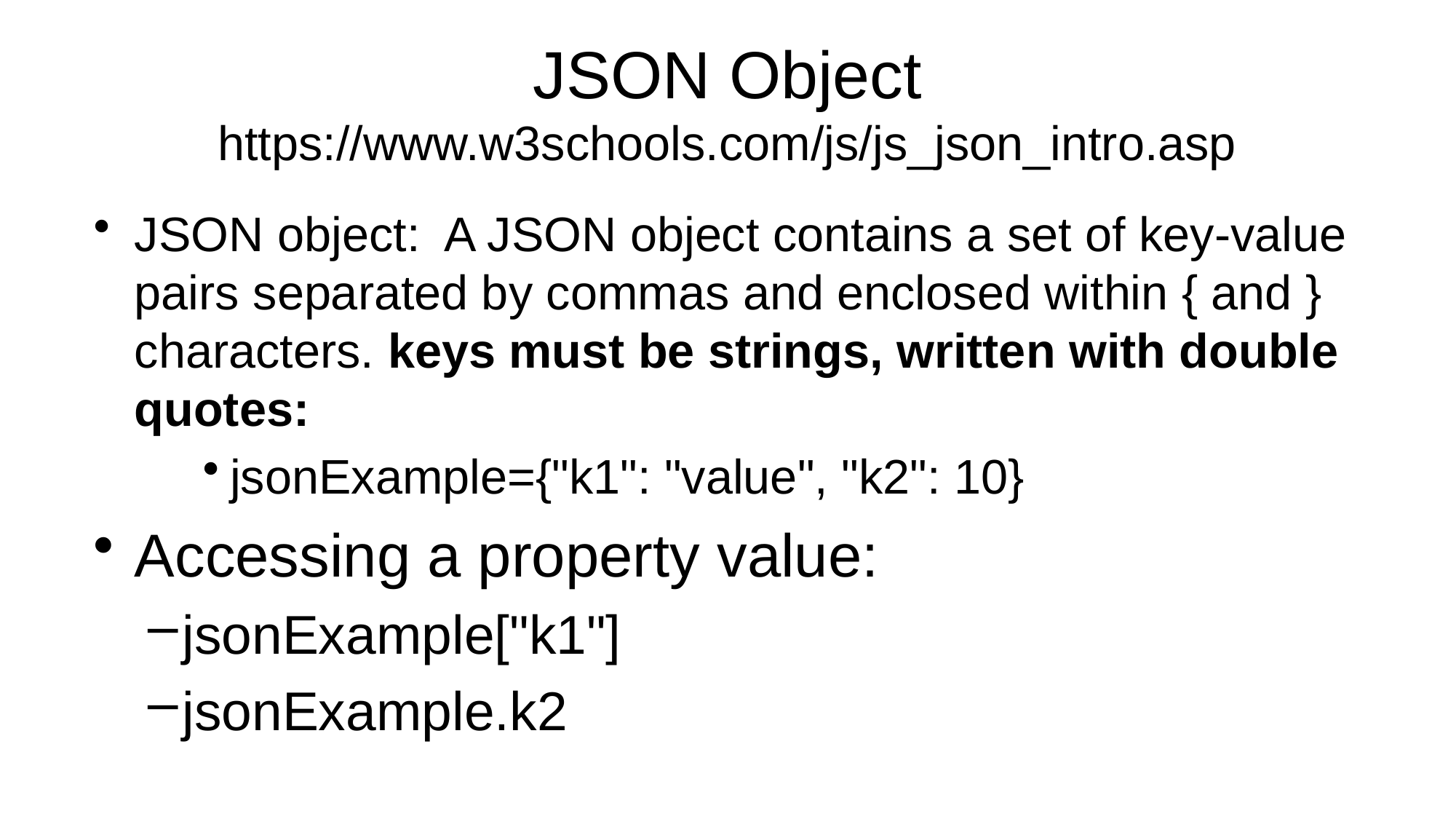

# JSON Object https://www.w3schools.com/js/js_json_intro.asp
JSON object:  A JSON object contains a set of key-value pairs separated by commas and enclosed within { and } characters. keys must be strings, written with double quotes:
jsonExample={"k1": "value", "k2": 10}
Accessing a property value:
jsonExample["k1"]
jsonExample.k2